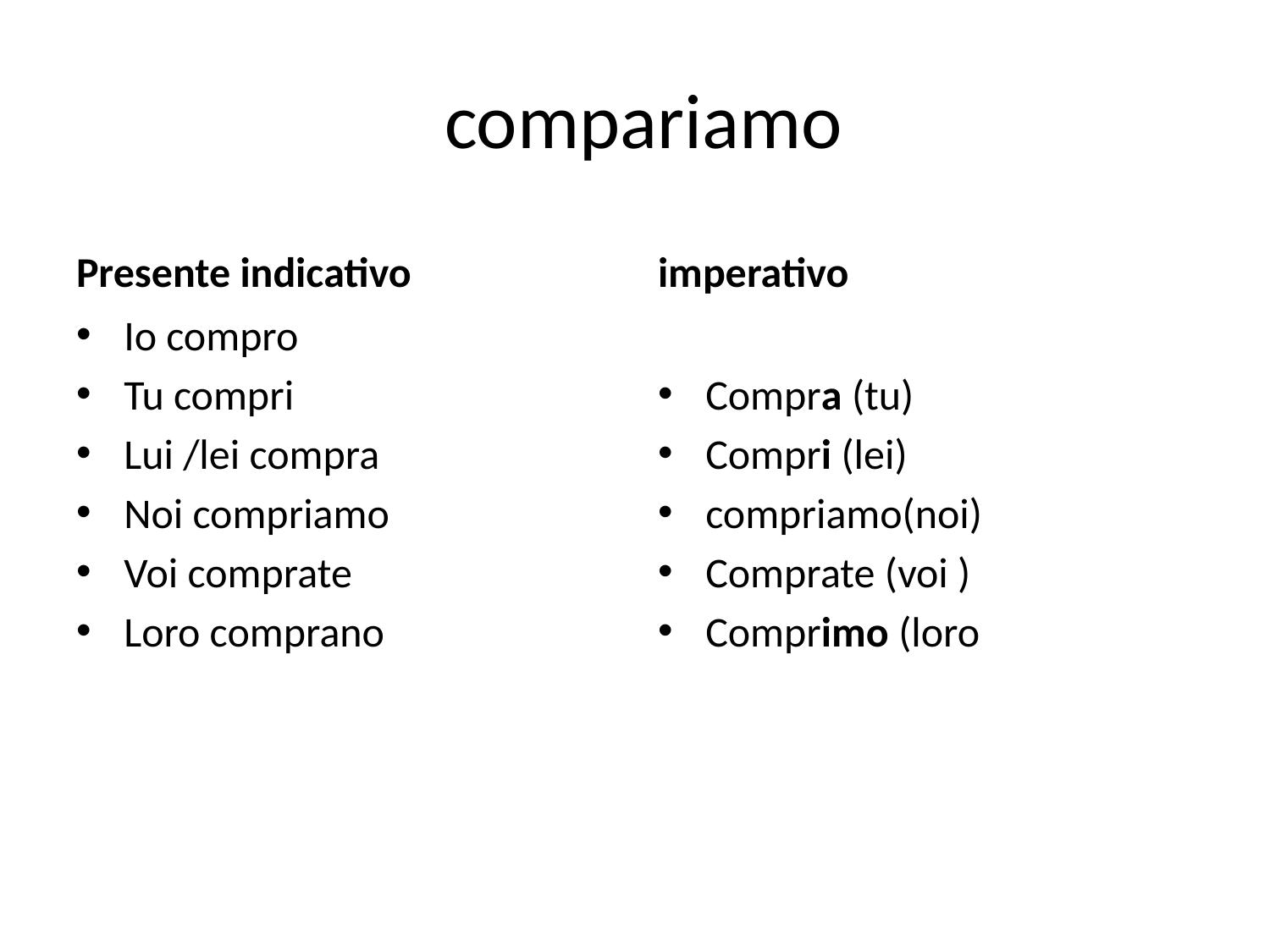

# compariamo
Presente indicativo
imperativo
Io compro
Tu compri
Lui /lei compra
Noi compriamo
Voi comprate
Loro comprano

Compra (tu)
Compri (lei)
compriamo(noi)
Comprate (voi )
Comprimo (loro